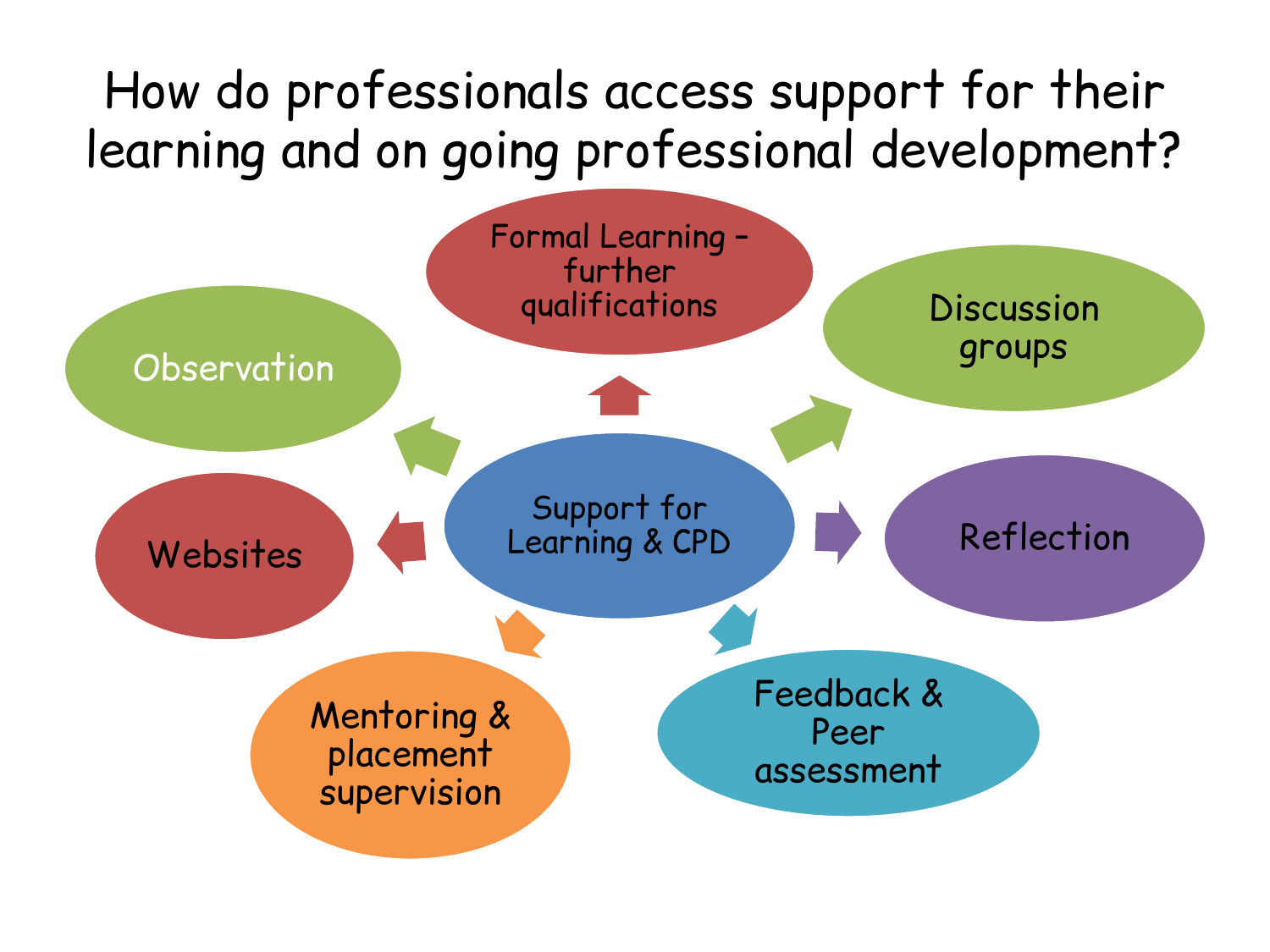

# How do professionals access support for their learning and on going professional development?
Support for Learning & CPD

Formal Learning – further qualifications

Discussion groups

Reflection

Feedback & Peer assessment

Mentoring & placement supervision

Websites

Observation